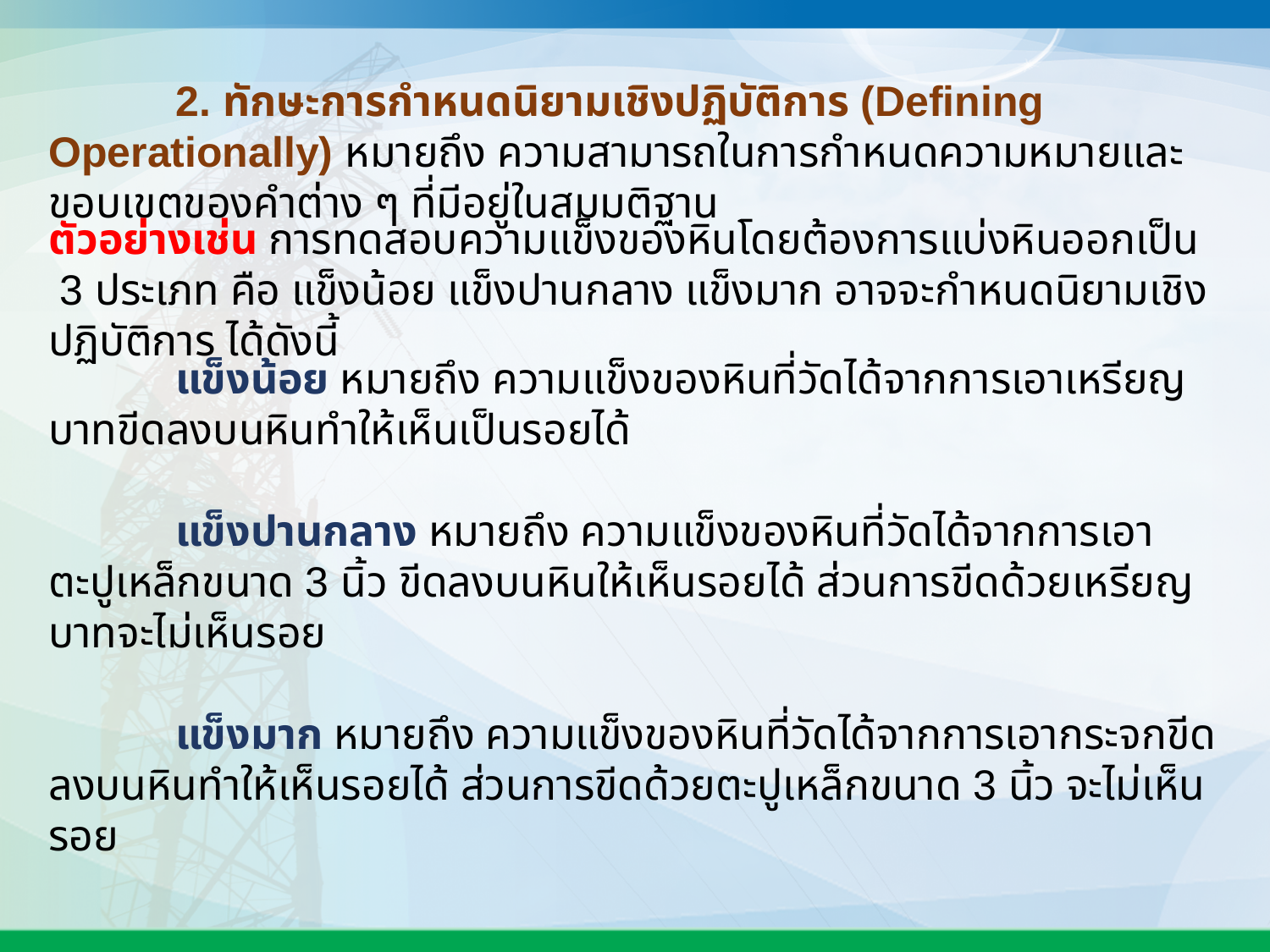

2. ทักษะการกำหนดนิยามเชิงปฏิบัติการ (Defining Operationally) หมายถึง ความสามารถในการกำหนดความหมายและขอบเขตของคำต่าง ๆ ที่มีอยู่ในสมมติฐาน
ตัวอย่างเช่น การทดสอบความแข็งของหินโดยต้องการแบ่งหินออกเป็น 3 ประเภท คือ แข็งน้อย แข็งปานกลาง แข็งมาก อาจจะกำหนดนิยามเชิงปฏิบัติการ ได้ดังนี้
	แข็งน้อย หมายถึง ความแข็งของหินที่วัดได้จากการเอาเหรียญบาทขีดลงบนหินทำให้เห็นเป็นรอยได้

	แข็งปานกลาง หมายถึง ความแข็งของหินที่วัดได้จากการเอาตะปูเหล็กขนาด 3 นิ้ว ขีดลงบนหินให้เห็นรอยได้ ส่วนการขีดด้วยเหรียญบาทจะไม่เห็นรอย

	แข็งมาก หมายถึง ความแข็งของหินที่วัดได้จากการเอากระจกขีดลงบนหินทำให้เห็นรอยได้ ส่วนการขีดด้วยตะปูเหล็กขนาด 3 นิ้ว จะไม่เห็นรอย